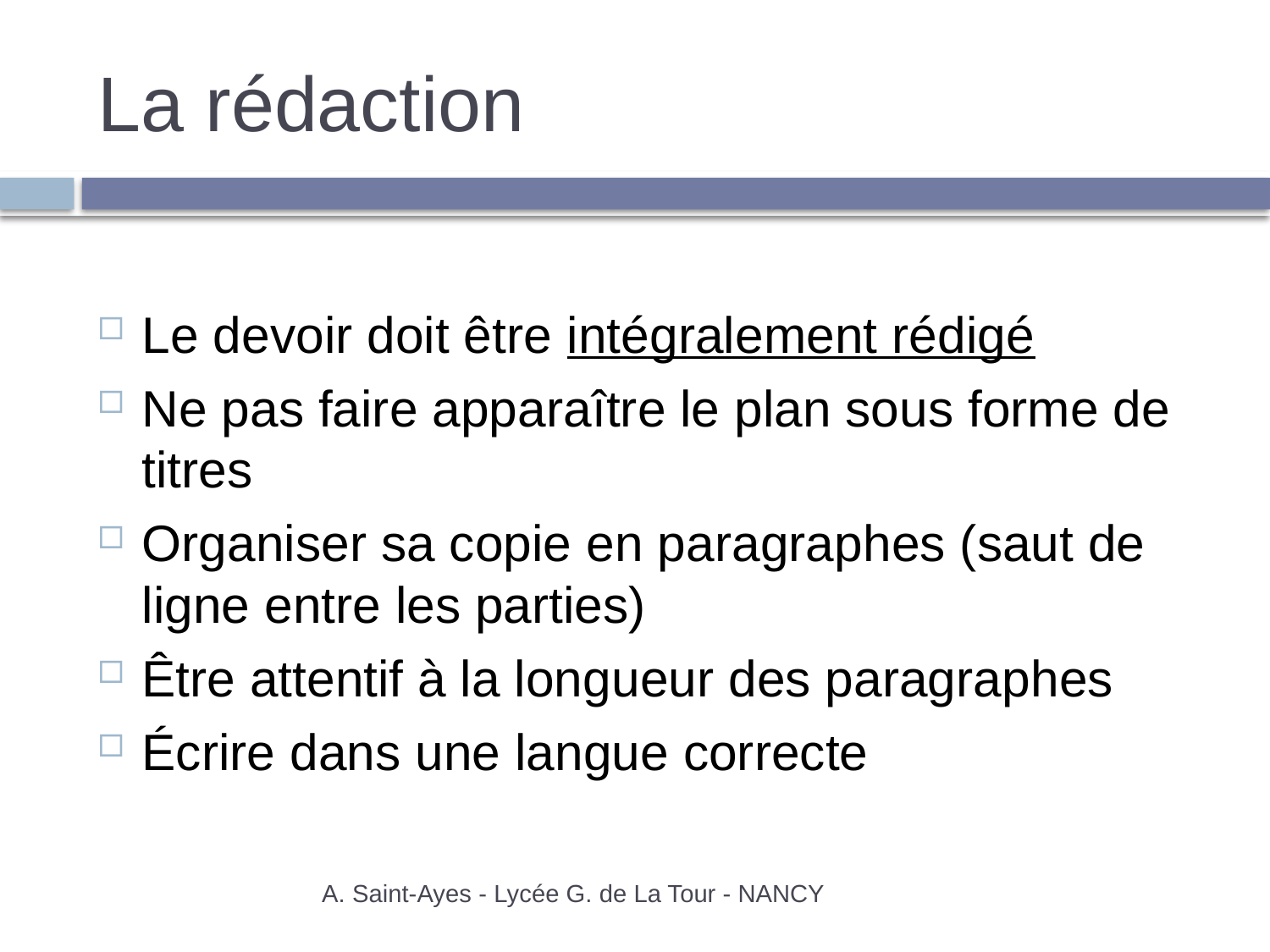

# La rédaction

Le devoir doit être intégralement rédigé
Ne pas faire apparaître le plan sous forme de titres
Organiser sa copie en paragraphes (saut de ligne entre les parties)
Être attentif à la longueur des paragraphes
Écrire dans une langue correcte
A. Saint-Ayes - Lycée G. de La Tour - NANCY